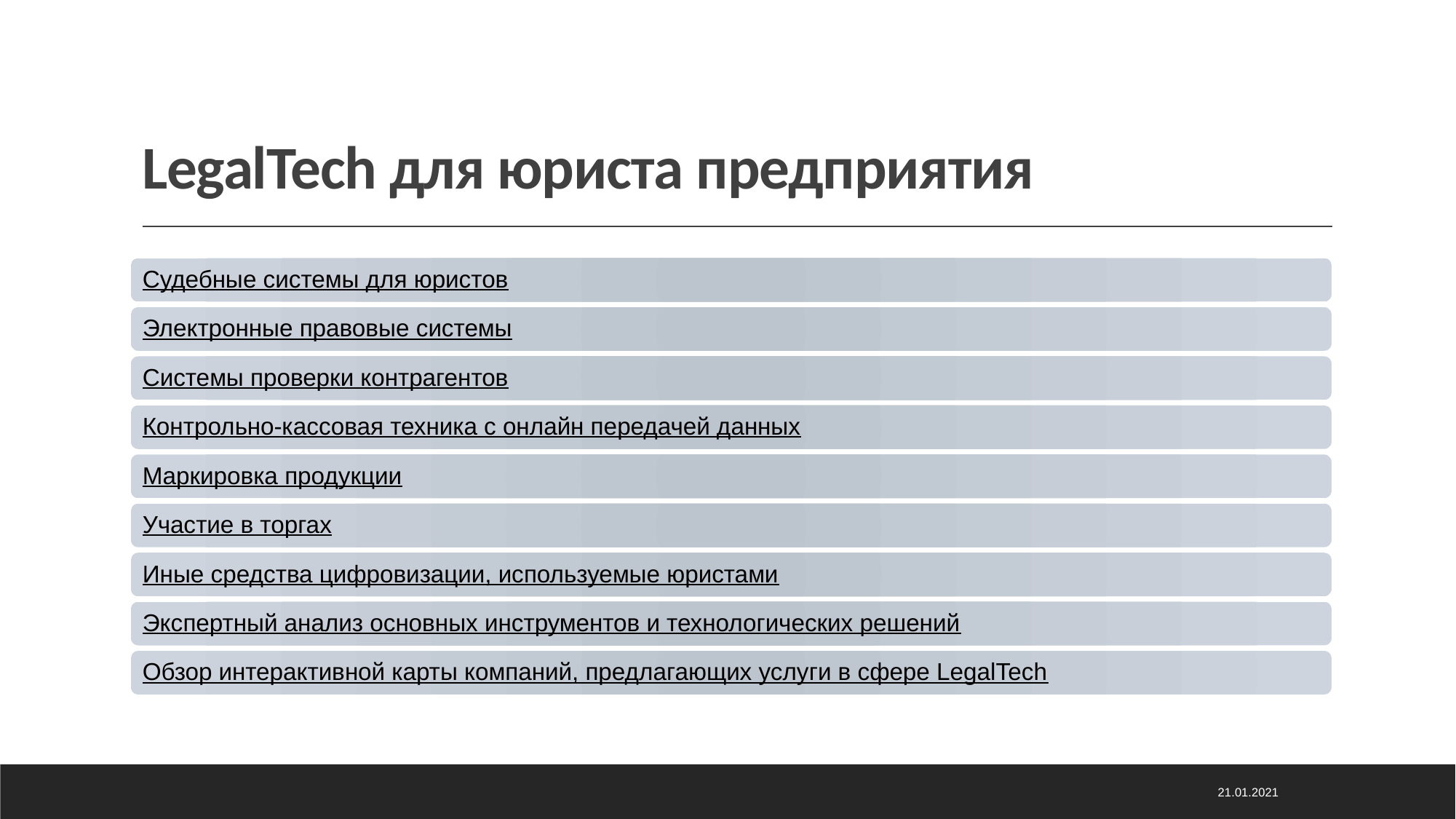

# LegalTech для юриста предприятия
Судебные системы для юристов
Электронные правовые системы
Системы проверки контрагентов
Контрольно-кассовая техника с онлайн передачей данных
Маркировка продукции
Участие в торгах
Иные средства цифровизации, используемые юристами
Экспертный анализ основных инструментов и технологических решений
Обзор интерактивной карты компаний, предлагающих услуги в сфере LegalTech
21.01.2021